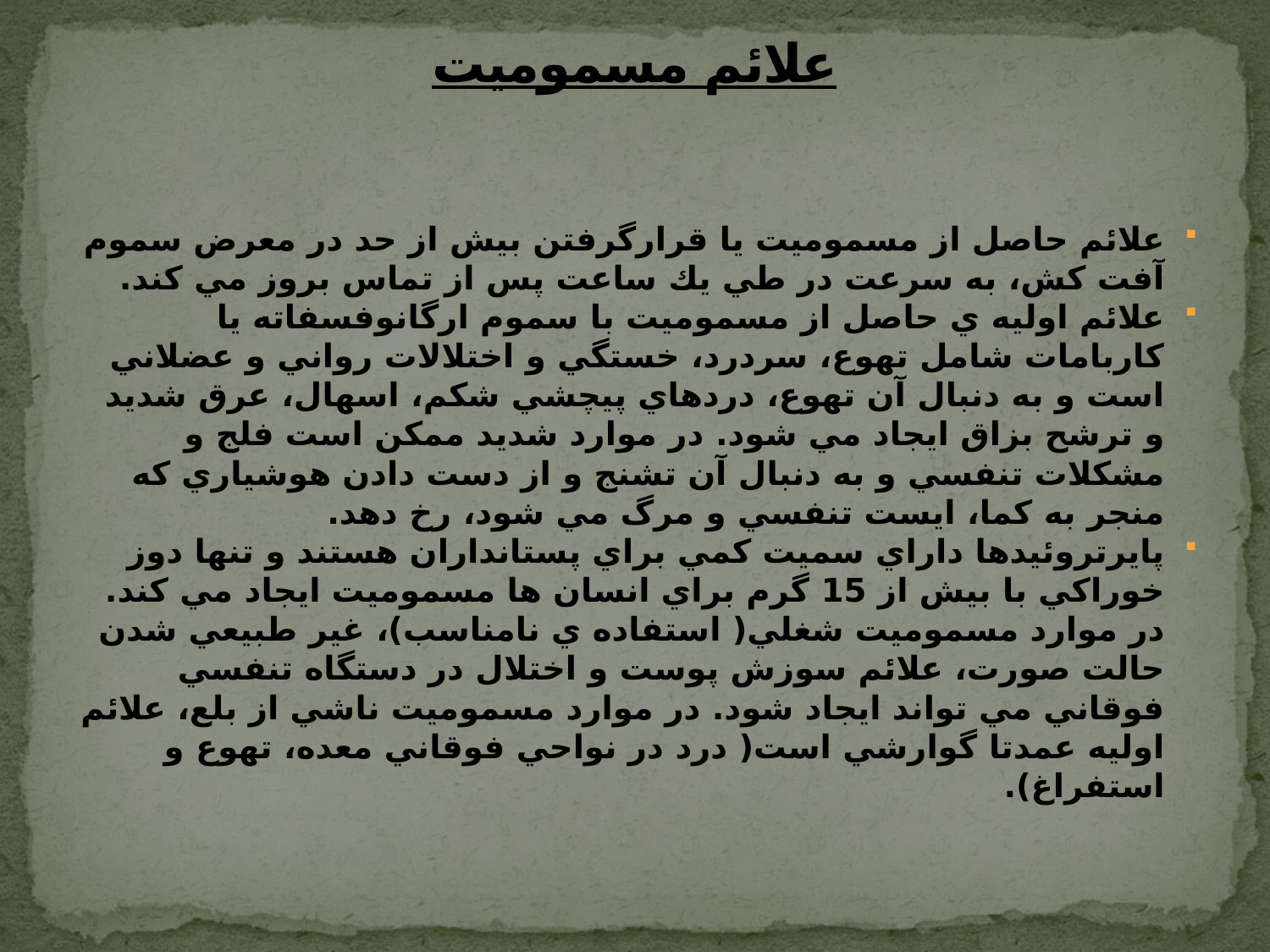

# علائم مسموميت
علائم حاصل از مسموميت يا قرارگرفتن بيش از حد در معرض سموم آفت کش، به سرعت در طي يك ساعت پس از تماس بروز مي کند.
علائم اوليه ي حاصل از مسموميت با سموم ارگانوفسفاته يا کاربامات شامل تهوع، سردرد، خستگي و اختلالات رواني و عضلاني است و به دنبال آن تهوع، دردهاي پيچشي شکم، اسهال، عرق شديد و ترشح بزاق ايجاد مي شود. در موارد شديد ممکن است فلج و مشکلات تنفسي و به دنبال آن تشنج و از دست دادن هوشياري که منجر به کما، ايست تنفسي و مرگ مي شود، رخ دهد.
پايرتروئيدها داراي سميت کمي براي پستانداران هستند و تنها دوز خوراکي با بيش از 15 گرم براي انسان ها مسموميت ايجاد مي کند. در موارد مسموميت شغلي( استفاده ي نامناسب)، غير طبيعي شدن حالت صورت، علائم سوزش پوست و اختلال در دستگاه تنفسي فوقاني مي تواند ايجاد شود. در موارد مسموميت ناشي از بلع، علائم اوليه عمدتا گوارشي است( درد در نواحي فوقاني معده، تهوع و استفراغ).